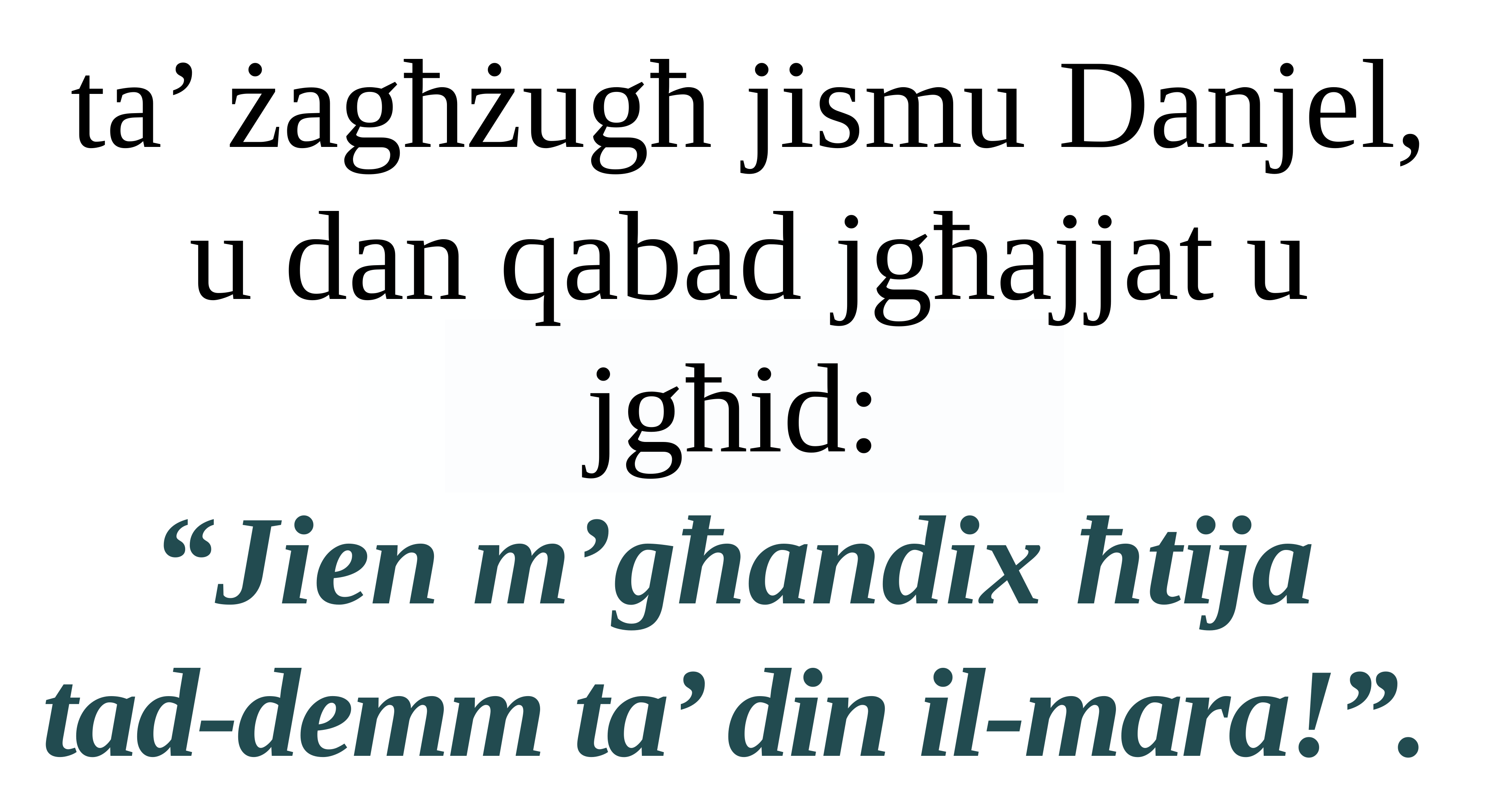

ta’ żagħżugħ jismu Danjel, u dan qabad jgħajjat u jgħid:
“Jien m’għandix ħtija
tad-demm ta’ din il-mara!”.